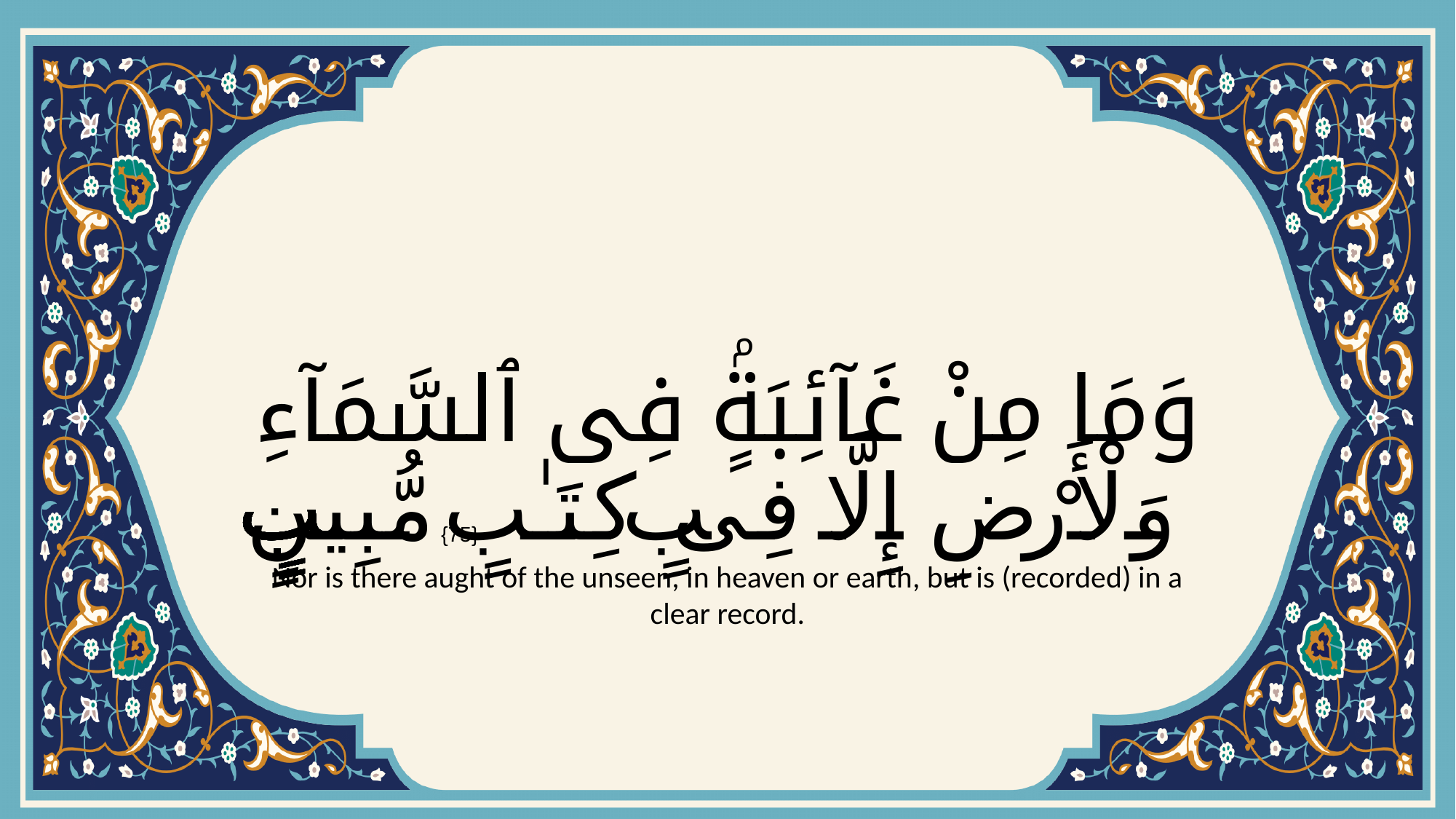

# وَمَا مِنْ غَآئِبَةٍۢ فِى ٱلسَّمَآءِ وَٱلْأَرْضِ إِلَّا فِى كِتَـٰبٍۢ مُّبِينٍ
{75}
Nor is there aught of the unseen, in heaven or earth, but is (recorded) in a clear record.